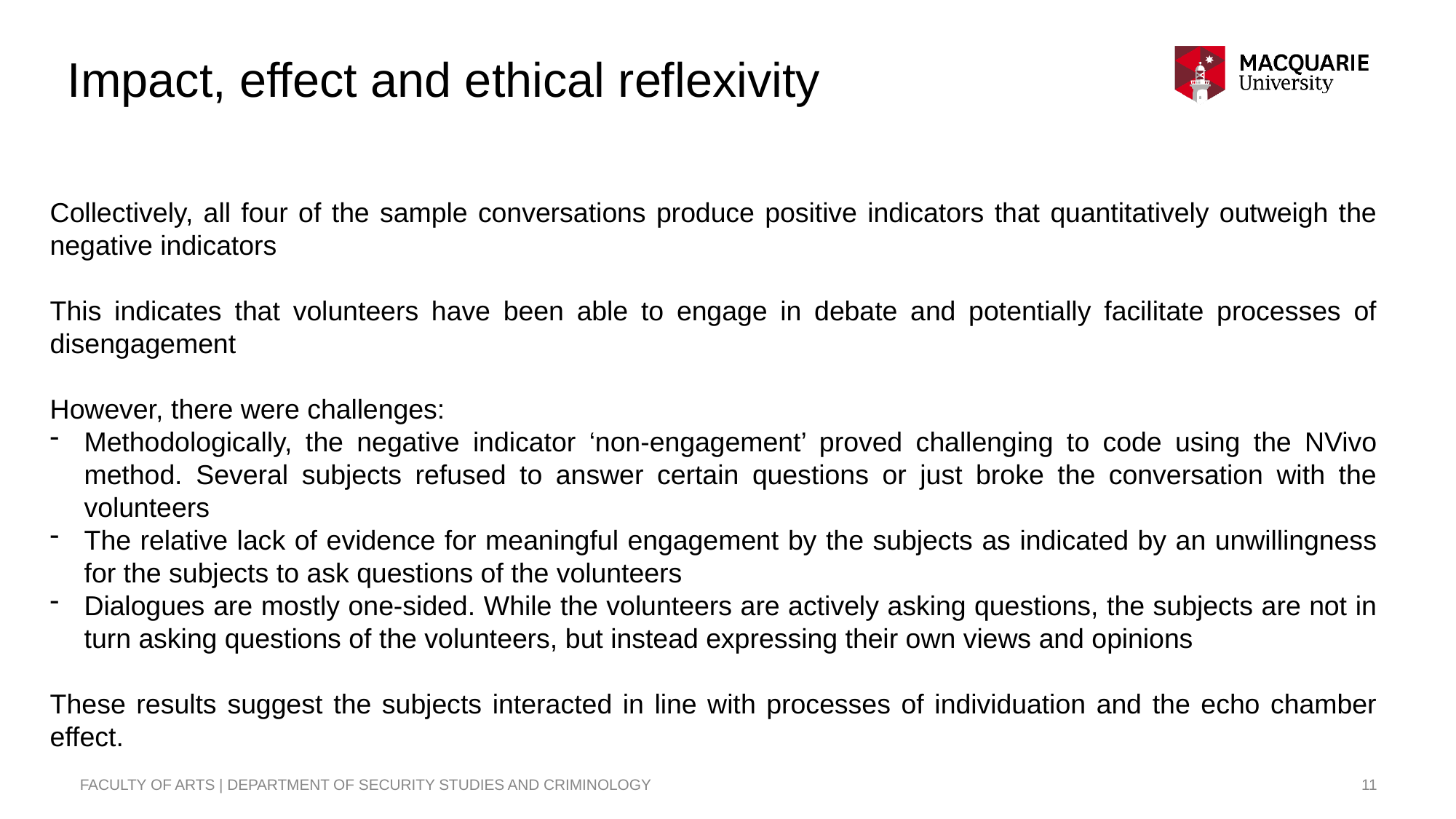

# Impact, effect and ethical reflexivity
Collectively, all four of the sample conversations produce positive indicators that quantitatively outweigh the negative indicators

This indicates that volunteers have been able to engage in debate and potentially facilitate processes of disengagement

However, there were challenges:
Methodologically, the negative indicator ‘non-engagement’ proved challenging to code using the NVivo method. Several subjects refused to answer certain questions or just broke the conversation with the volunteers
The relative lack of evidence for meaningful engagement by the subjects as indicated by an unwillingness for the subjects to ask questions of the volunteers
Dialogues are mostly one-sided. While the volunteers are actively asking questions, the subjects are not in turn asking questions of the volunteers, but instead expressing their own views and opinions

These results suggest the subjects interacted in line with processes of individuation and the echo chamber effect.
FACULTY OF ARTS | DEPARTMENT OF SECURITY STUDIES AND CRIMINOLOGY
11